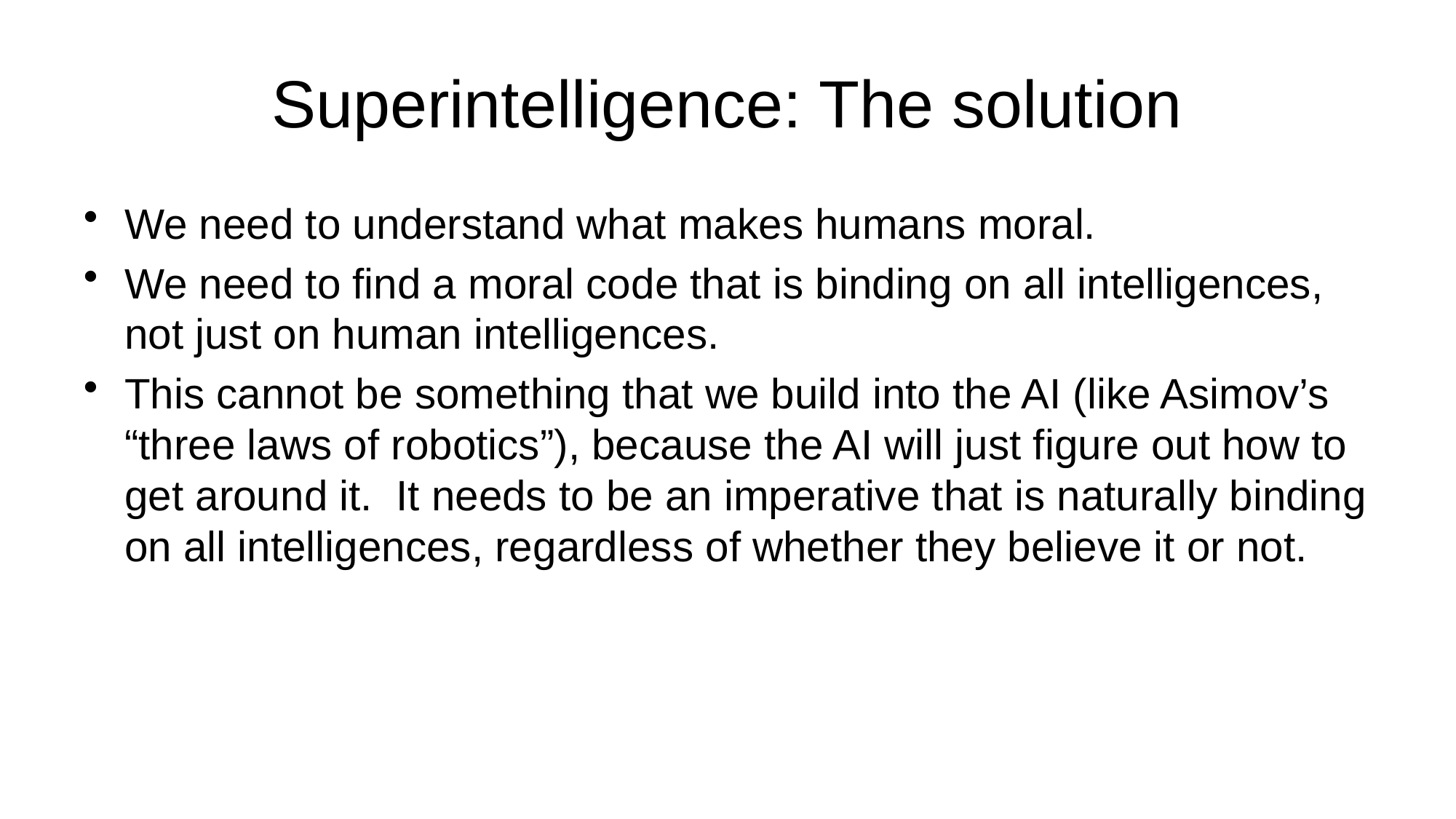

# Superintelligence: The solution
We need to understand what makes humans moral.
We need to find a moral code that is binding on all intelligences, not just on human intelligences.
This cannot be something that we build into the AI (like Asimov’s “three laws of robotics”), because the AI will just figure out how to get around it.  It needs to be an imperative that is naturally binding on all intelligences, regardless of whether they believe it or not.